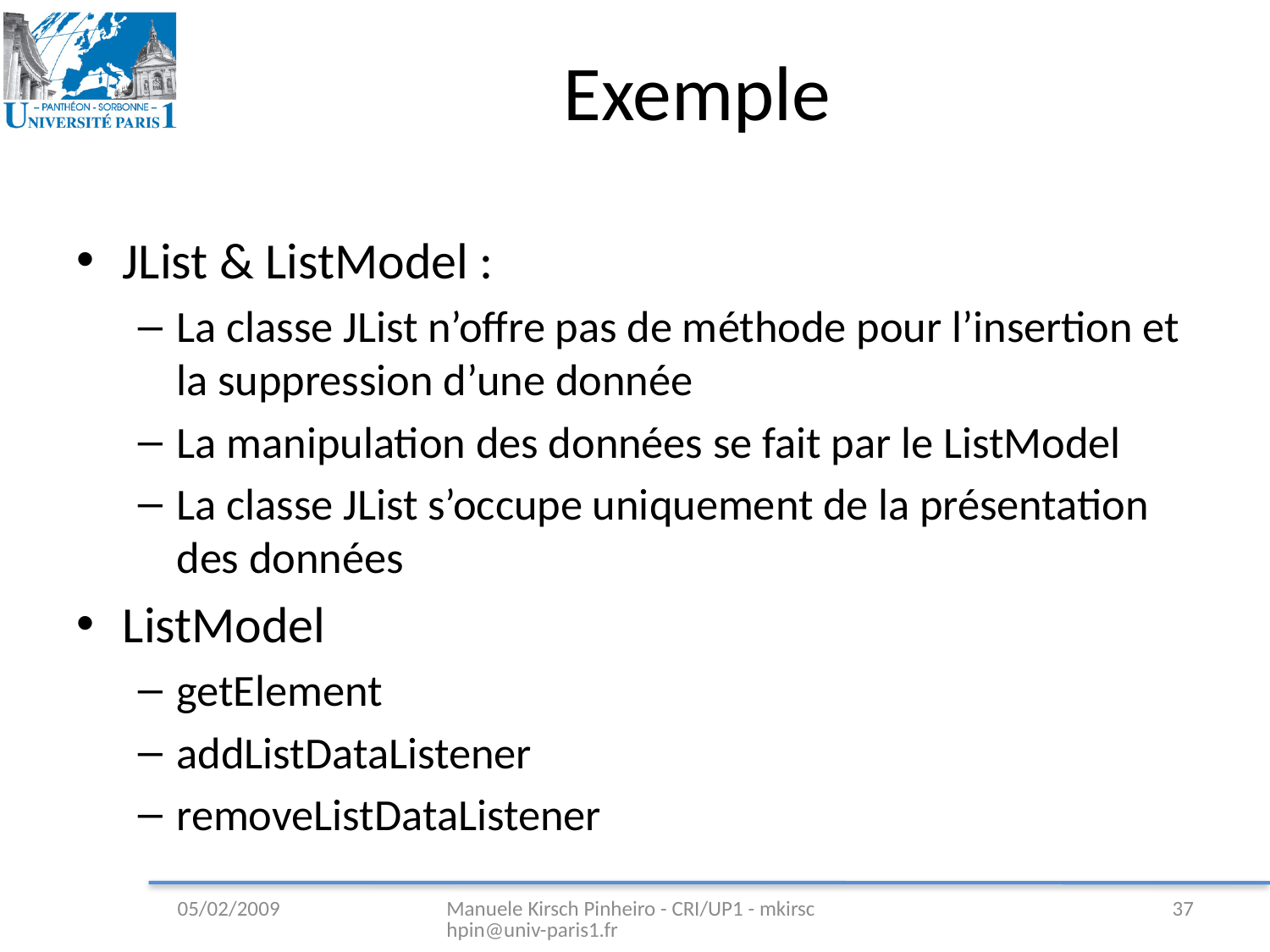

# Exemple
JList & ListModel :
La classe JList n’offre pas de méthode pour l’insertion et la suppression d’une donnée
La manipulation des données se fait par le ListModel
La classe JList s’occupe uniquement de la présentation des données
ListModel
getElement
addListDataListener
removeListDataListener

05/02/2009
Manuele Kirsch Pinheiro - CRI/UP1 - mkirschpin@univ-paris1.fr
37